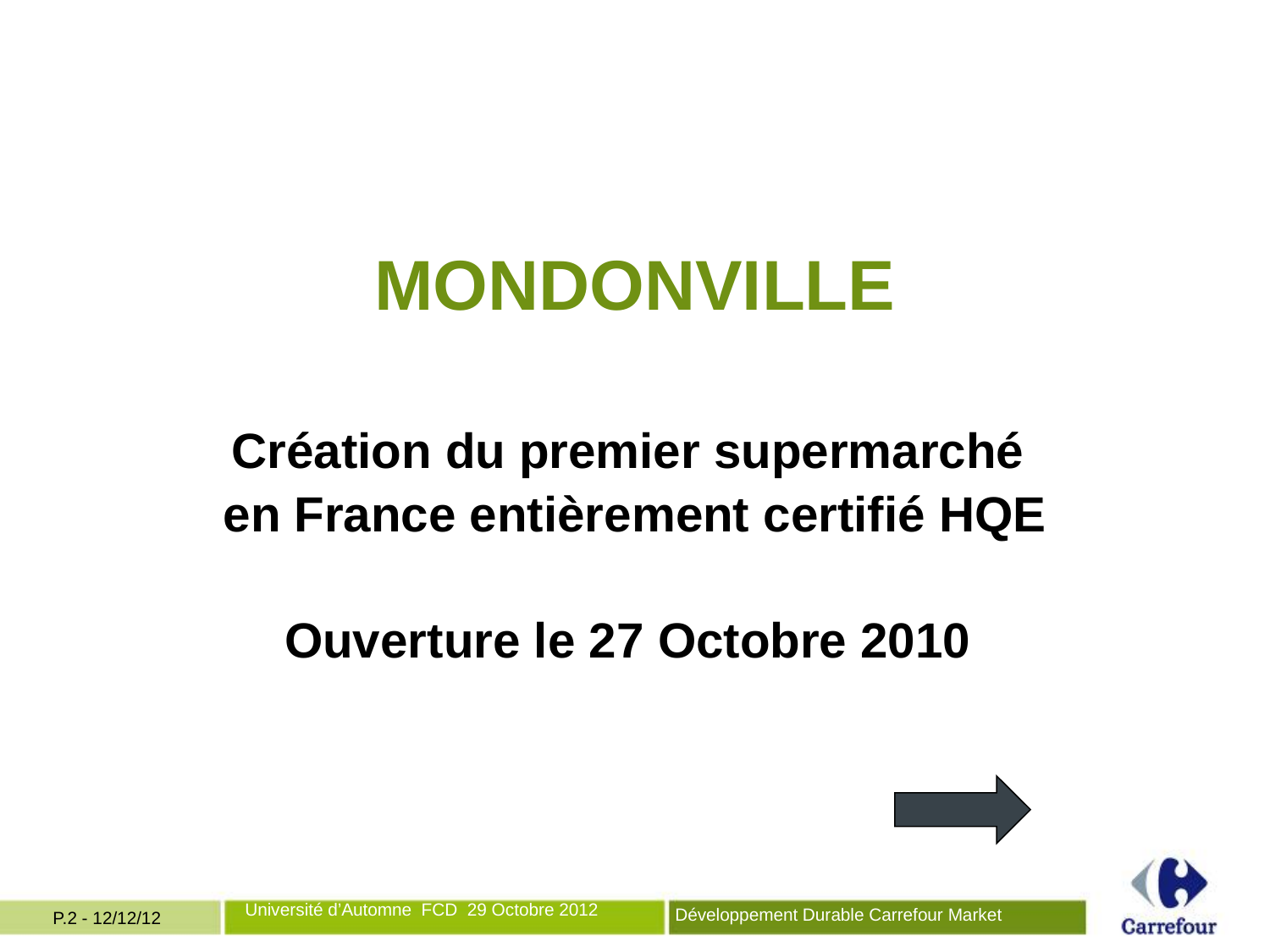

MONDONVILLE

Création du premier supermarché
en France entièrement certifié HQE

Ouverture le 27 Octobre 2010

P.2 - 12/12/12